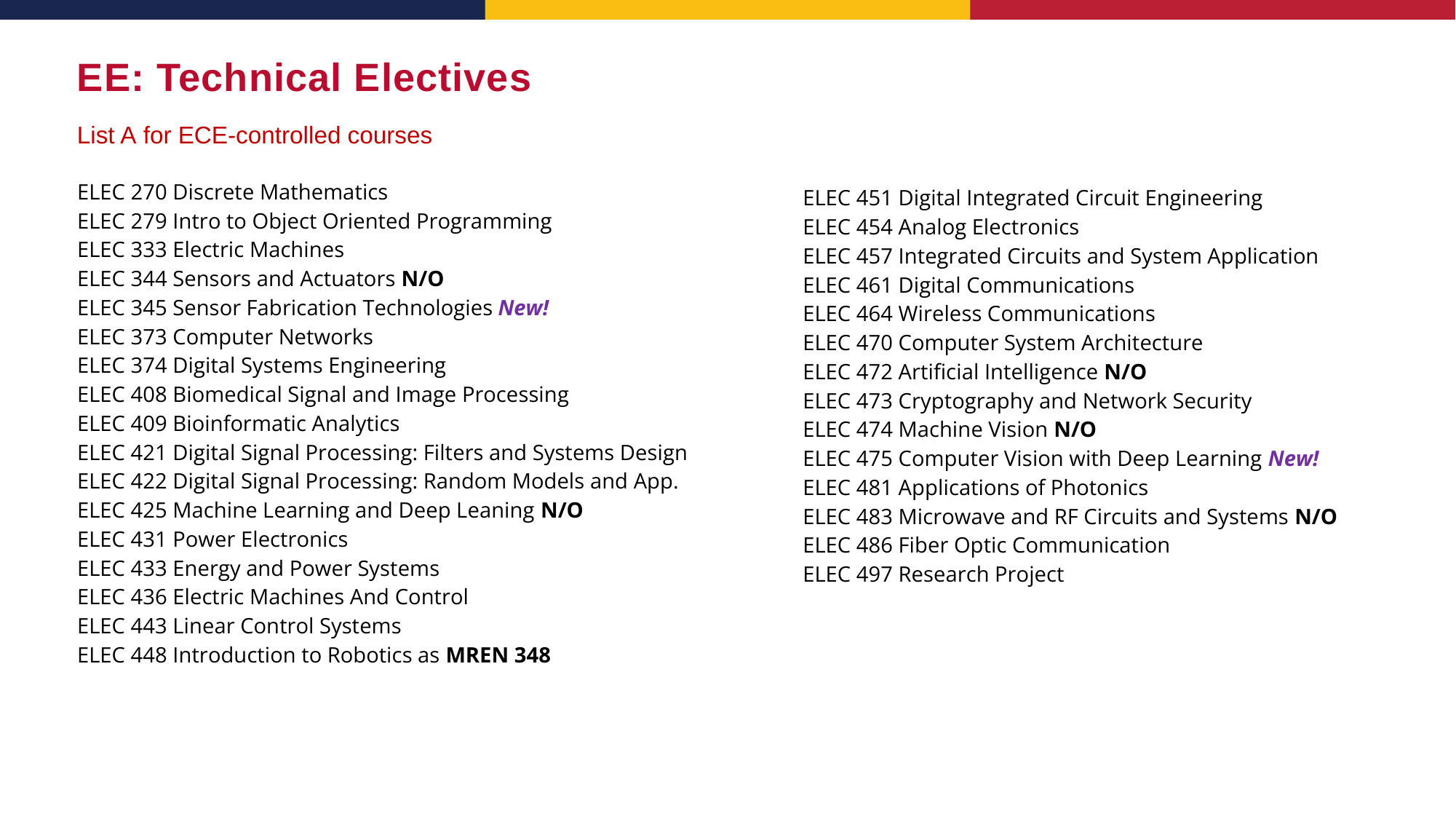

# EE: Technical Electives
List A for ECE-controlled courses

| ELEC 451 Digital Integrated Circuit Engineering ELEC 454 Analog Electronics ELEC 457 Integrated Circuits and System Application ELEC 461 Digital Communications ELEC 464 Wireless Communications ELEC 470 Computer System Architecture  ELEC 472 Artificial Intelligence N/O ELEC 473 Cryptography and Network Security ELEC 474 Machine Vision N/O ELEC 475 Computer Vision with Deep Learning New! ELEC 481 Applications of Photonics ELEC 483 Microwave and RF Circuits and Systems N/O ELEC 486 Fiber Optic Communication ELEC 497 Research Project |
| --- |
| ELEC 270 Discrete Mathematics ELEC 279 Intro to Object Oriented Programming  ELEC 333 Electric Machines ELEC 344 Sensors and Actuators N/O ELEC 345 Sensor Fabrication Technologies New! ELEC 373 Computer Networks ELEC 374 Digital Systems Engineering ELEC 408 Biomedical Signal and Image Processing ELEC 409 Bioinformatic Analytics  ELEC 421 Digital Signal Processing: Filters and Systems Design  ELEC 422 Digital Signal Processing: Random Models and App. ELEC 425 Machine Learning and Deep Leaning N/O ELEC 431 Power Electronics ELEC 433 Energy and Power Systems ELEC 436 Electric Machines And Control ELEC 443 Linear Control Systems ELEC 448 Introduction to Robotics as MREN 348 |
| --- |